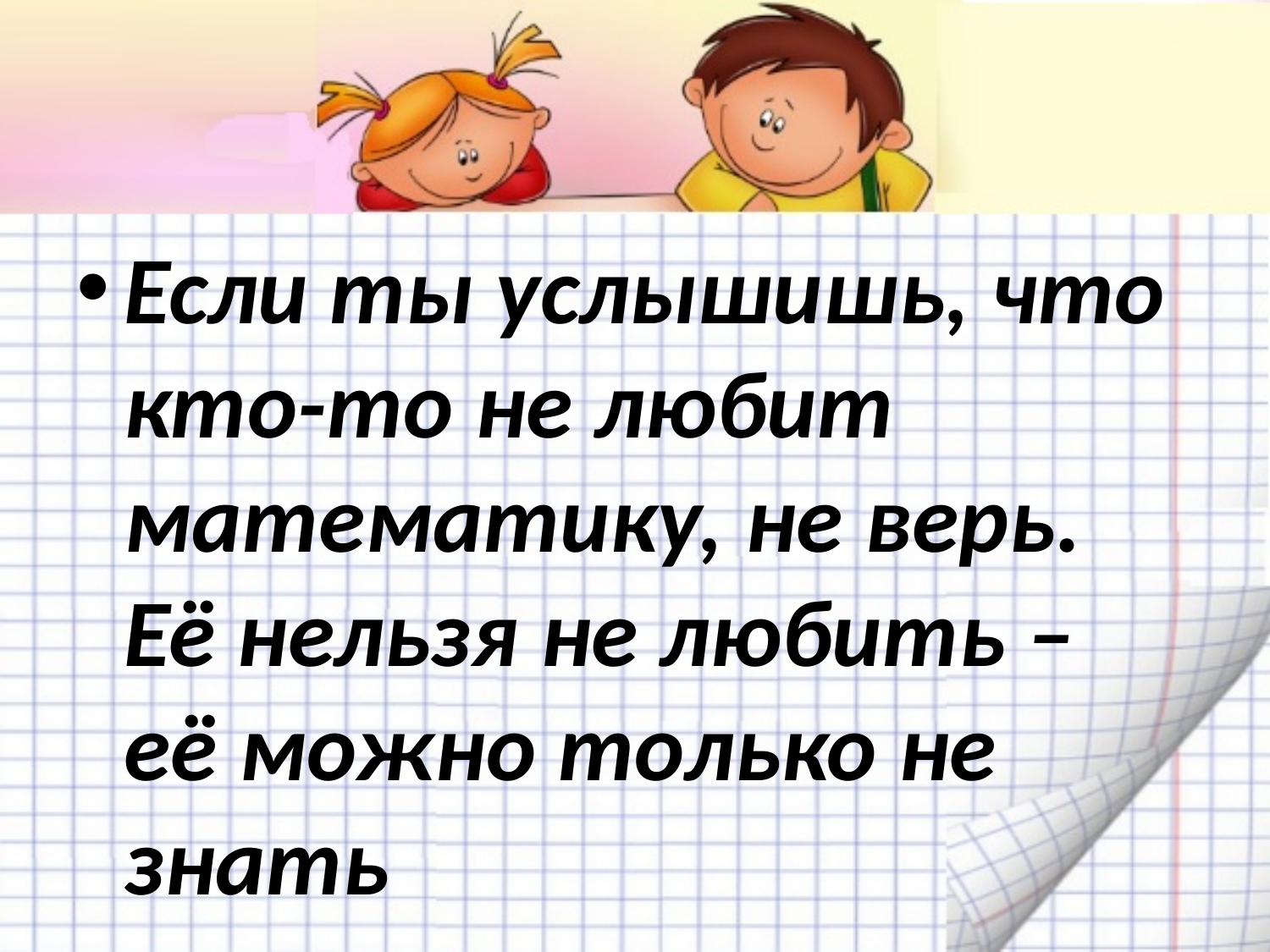

Если ты услышишь, что кто-то не любит
математику, не верь. Её нельзя не любить –
её можно только не знать